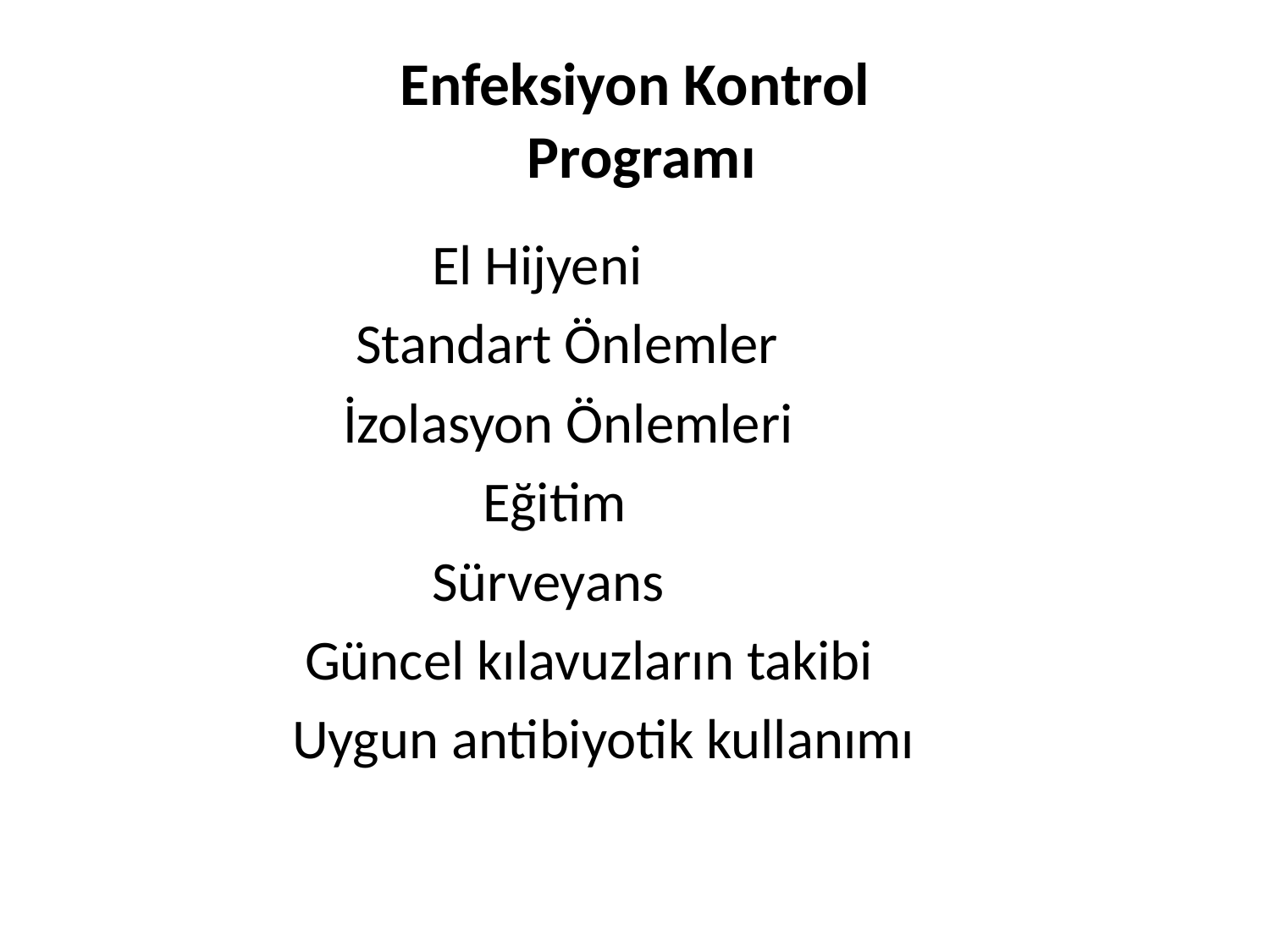

# Enfeksiyon Kontrol Programı
                            El Hijyeni
                      Standart Önlemler
                     İzolasyon Önlemleri
                                Eğitim
                            Sürveyans
                  Güncel kılavuzların takibi
                 Uygun antibiyotik kullanımı